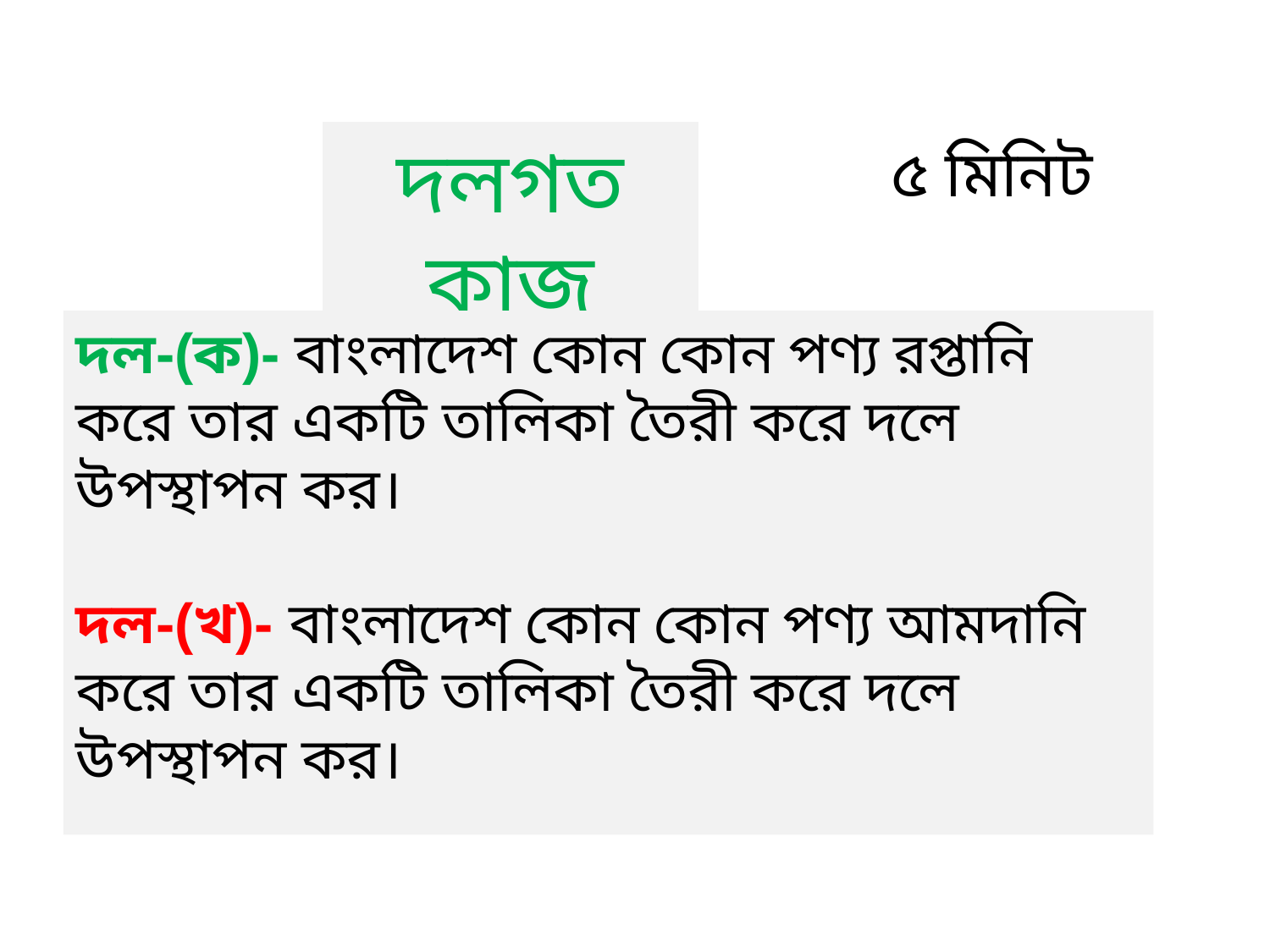

দলগত কাজ

৫ মিনিট
দল-(ক)- বাংলাদেশ কোন কোন পণ্য রপ্তানি করে তার একটি তালিকা তৈরী করে দলে উপস্থাপন কর।

দল-(খ)- বাংলাদেশ কোন কোন পণ্য আমদানি করে তার একটি তালিকা তৈরী করে দলে উপস্থাপন কর।